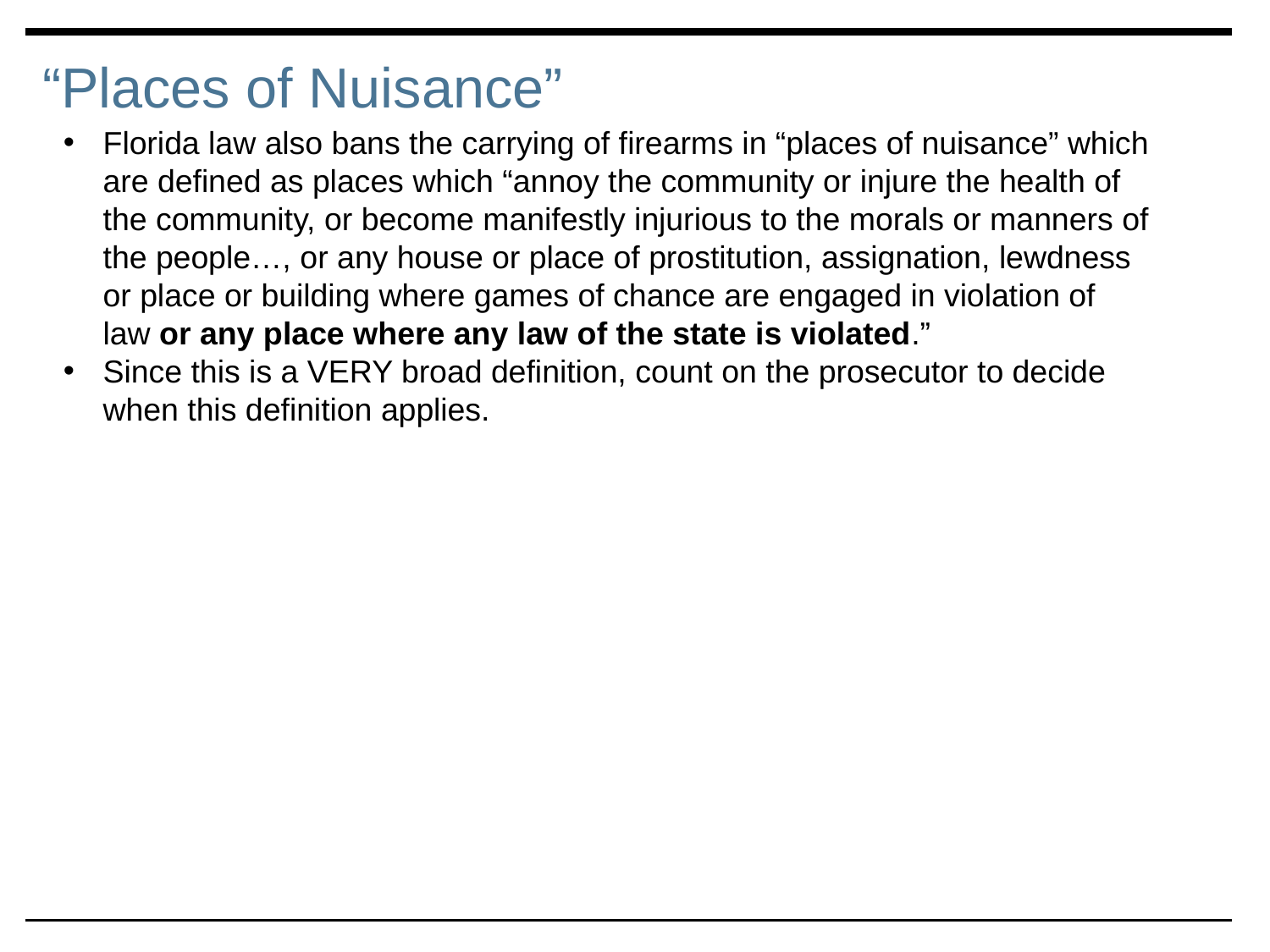

# “Places of Nuisance”
Florida law also bans the carrying of firearms in “places of nuisance” which are defined as places which “annoy the community or injure the health of the community, or become manifestly injurious to the morals or manners of the people…, or any house or place of prostitution, assignation, lewdness or place or building where games of chance are engaged in violation of law or any place where any law of the state is violated.”
Since this is a VERY broad definition, count on the prosecutor to decide when this definition applies.